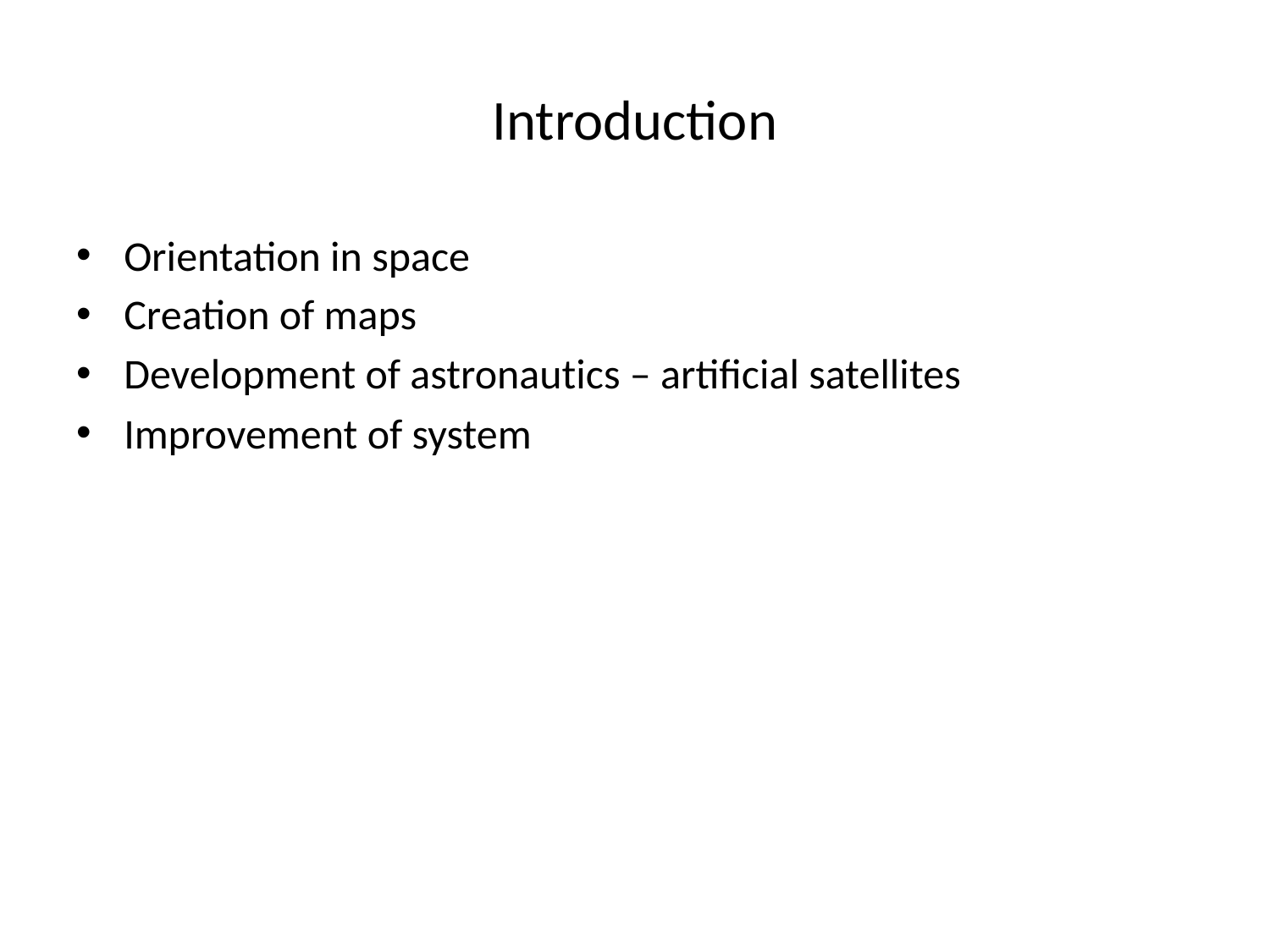

# Introduction
Orientation in space
Creation of maps
Development of astronautics – artificial satellites
Improvement of system